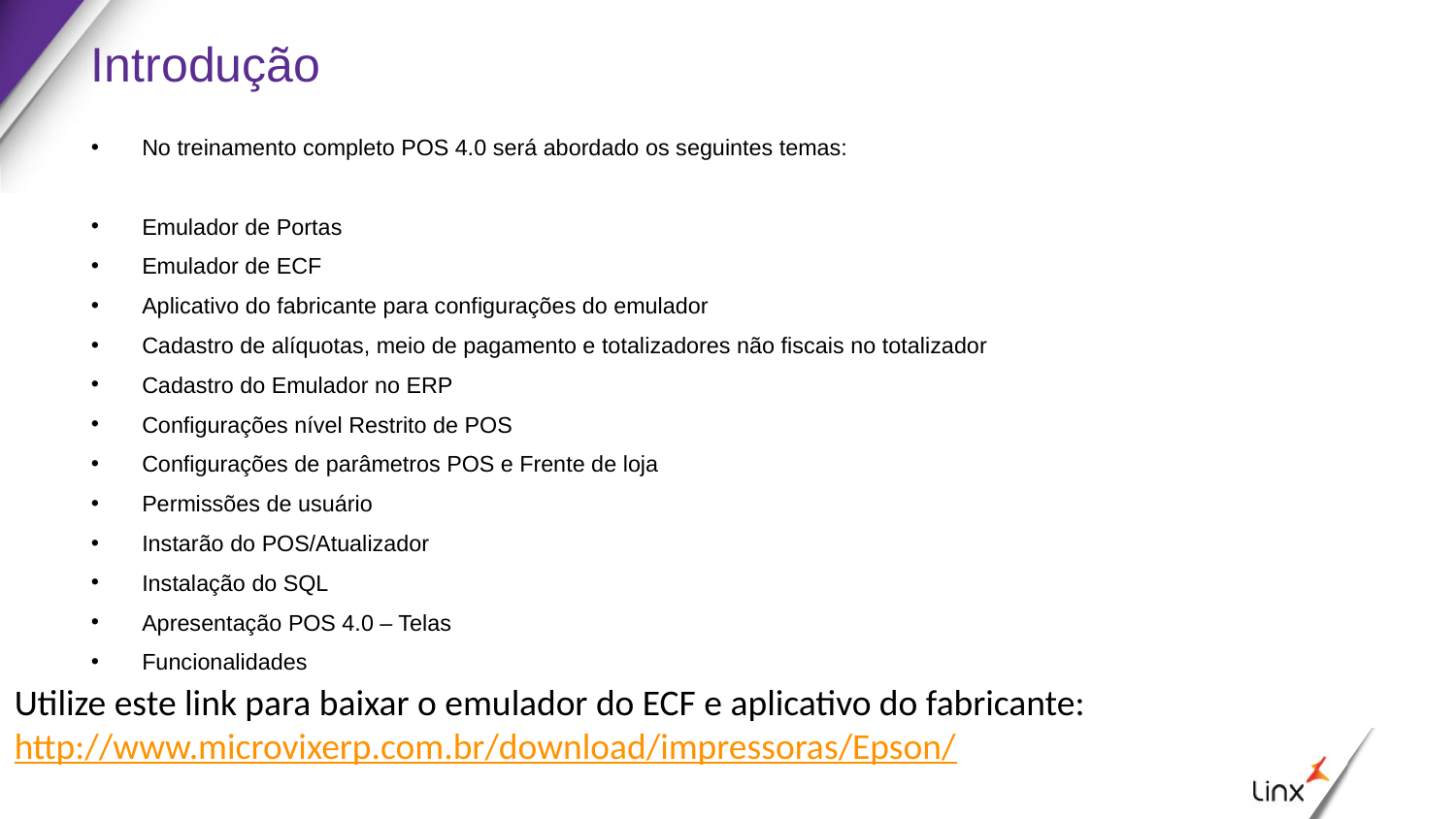

# Introdução
No treinamento completo POS 4.0 será abordado os seguintes temas:

Emulador de Portas
Emulador de ECF
Aplicativo do fabricante para configurações do emulador
Cadastro de alíquotas, meio de pagamento e totalizadores não fiscais no totalizador
Cadastro do Emulador no ERP
Configurações nível Restrito de POS
Configurações de parâmetros POS e Frente de loja
Permissões de usuário
Instarão do POS/Atualizador
Instalação do SQL
Apresentação POS 4.0 – Telas
Funcionalidades

Utilize este link para baixar o emulador do ECF e aplicativo do fabricante: http://www.microvixerp.com.br/download/impressoras/Epson/